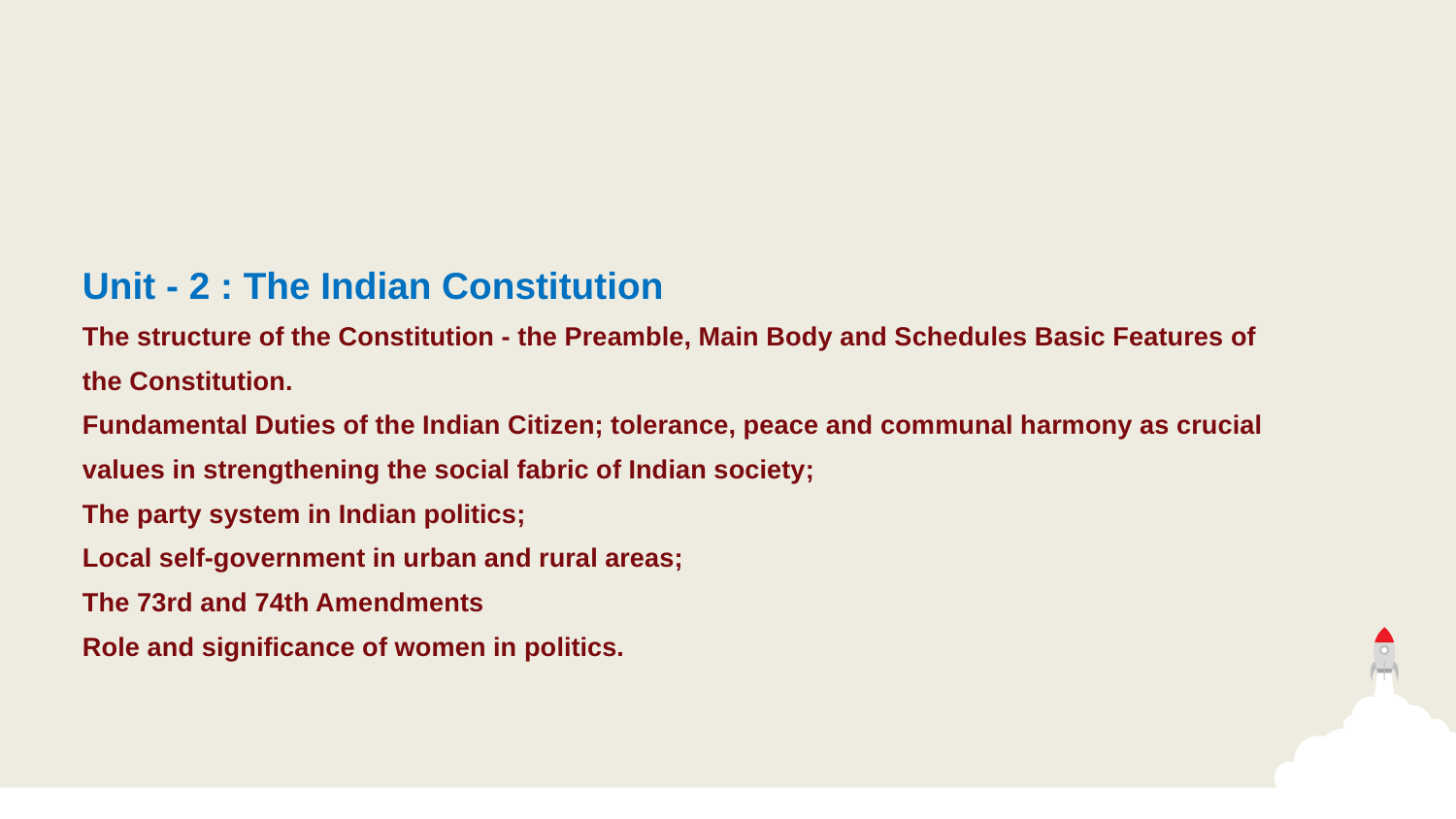

Unit - 2 : The Indian Constitution
The structure of the Constitution - the Preamble, Main Body and Schedules Basic Features of the Constitution.
Fundamental Duties of the Indian Citizen; tolerance, peace and communal harmony as crucial values in strengthening the social fabric of Indian society;
The party system in Indian politics;
Local self-government in urban and rural areas;
The 73rd and 74th Amendments
Role and significance of women in politics.